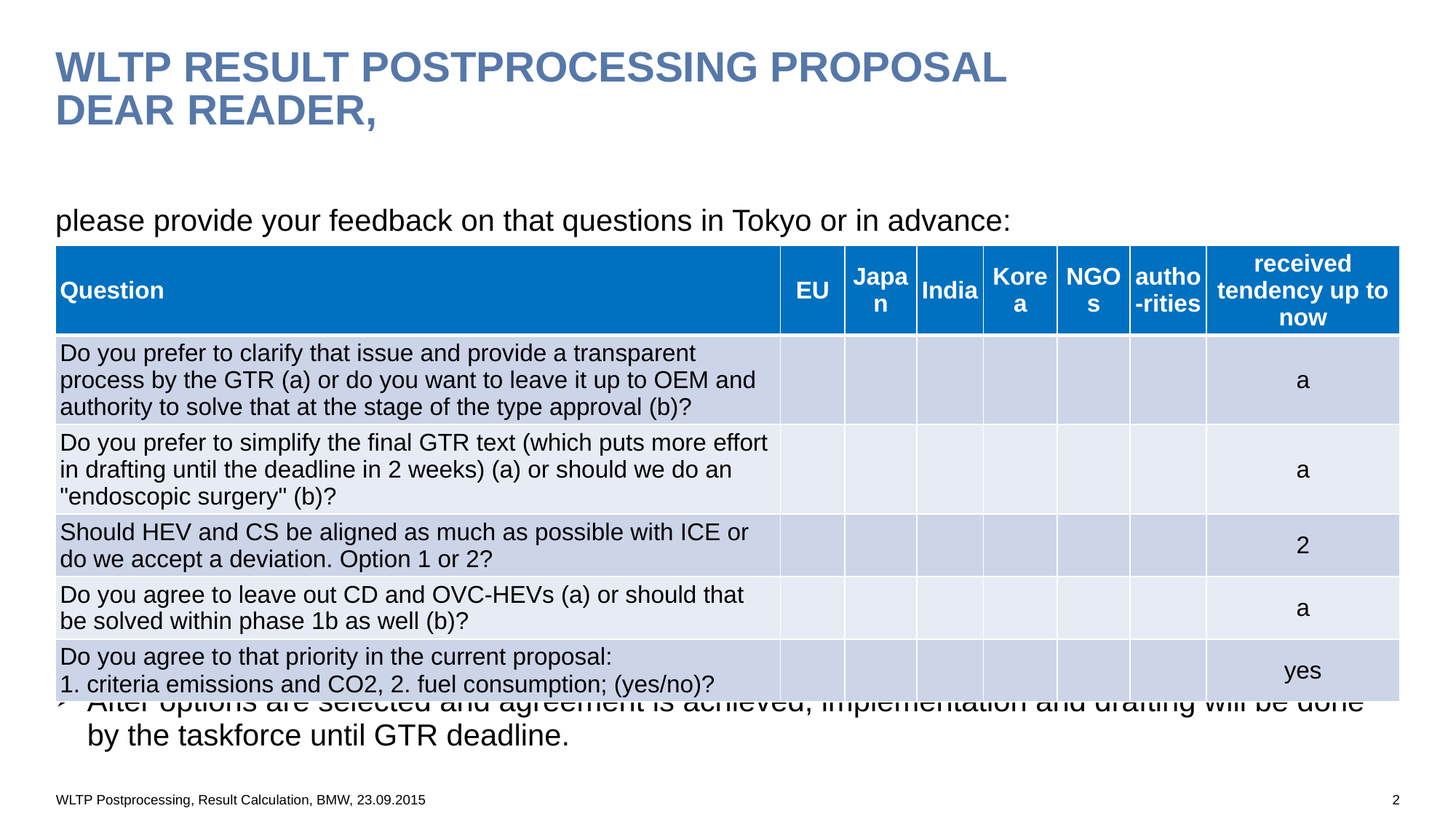

WLTP Result Postprocessing Proposal
Dear Reader,
please provide your feedback on that questions in Tokyo or in advance:

After options are selected and agreement is achieved, implementation and drafting will be done by the taskforce until GTR deadline.
| Question | EU | Japan | India | Korea | NGOs | autho-rities | received tendency up to now |
| --- | --- | --- | --- | --- | --- | --- | --- |
| Do you prefer to clarify that issue and provide a transparent process by the GTR (a) or do you want to leave it up to OEM and authority to solve that at the stage of the type approval (b)? |  |  |  |  |  |  | a |
| Do you prefer to simplify the final GTR text (which puts more effort in drafting until the deadline in 2 weeks) (a) or should we do an "endoscopic surgery" (b)? |  |  |  |  |  |  | a |
| Should HEV and CS be aligned as much as possible with ICE or do we accept a deviation. Option 1 or 2? |  |  |  |  |  |  | 2 |
| Do you agree to leave out CD and OVC-HEVs (a) or should that be solved within phase 1b as well (b)? |  |  |  |  |  |  | a |
| Do you agree to that priority in the current proposal: 1. criteria emissions and CO2, 2. fuel consumption; (yes/no)? |  |  |  |  |  |  | yes |
WLTP Postprocessing, Result Calculation, BMW, 23.09.2015
2